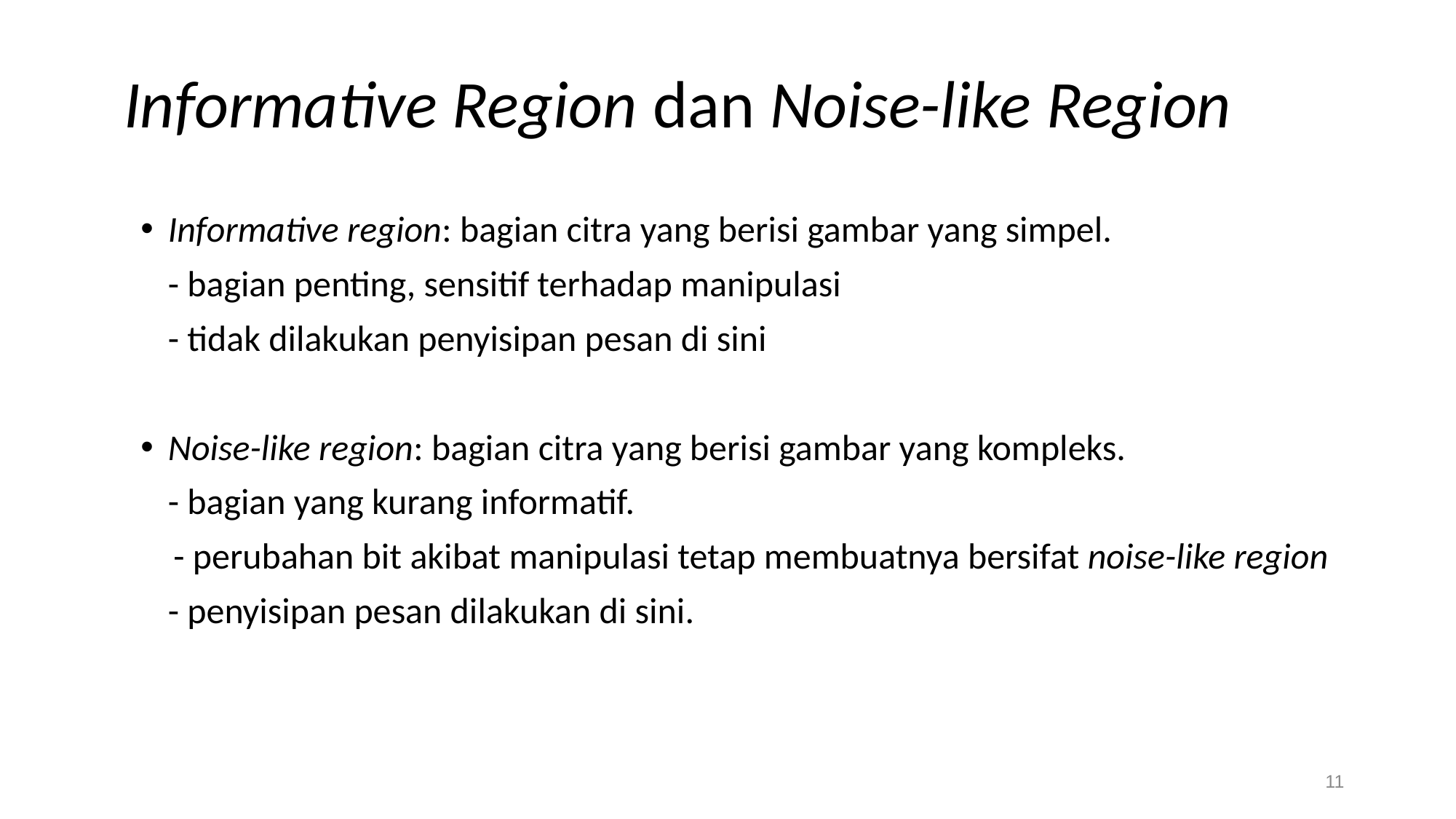

# Informative Region dan Noise-like Region
Informative region: bagian citra yang berisi gambar yang simpel.
	- bagian penting, sensitif terhadap manipulasi
	- tidak dilakukan penyisipan pesan di sini

Noise-like region: bagian citra yang berisi gambar yang kompleks.
	- bagian yang kurang informatif.
    - perubahan bit akibat manipulasi tetap membuatnya bersifat noise-like region
	- penyisipan pesan dilakukan di sini.
11